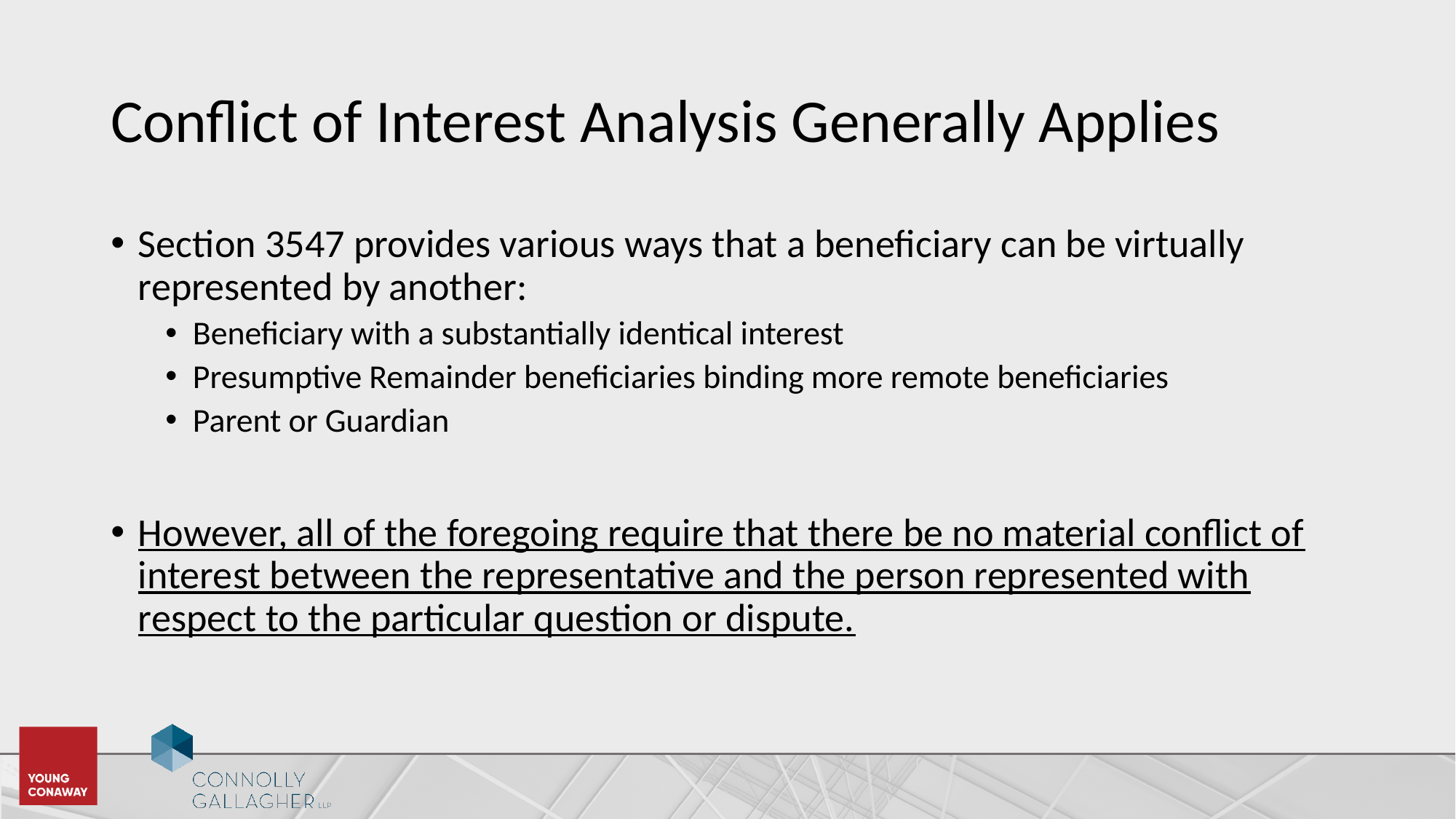

# Conflict of Interest Analysis Generally Applies
Section 3547 provides various ways that a beneficiary can be virtually represented by another:
Beneficiary with a substantially identical interest
Presumptive Remainder beneficiaries binding more remote beneficiaries
Parent or Guardian

However, all of the foregoing require that there be no material conflict of interest between the representative and the person represented with respect to the particular question or dispute.